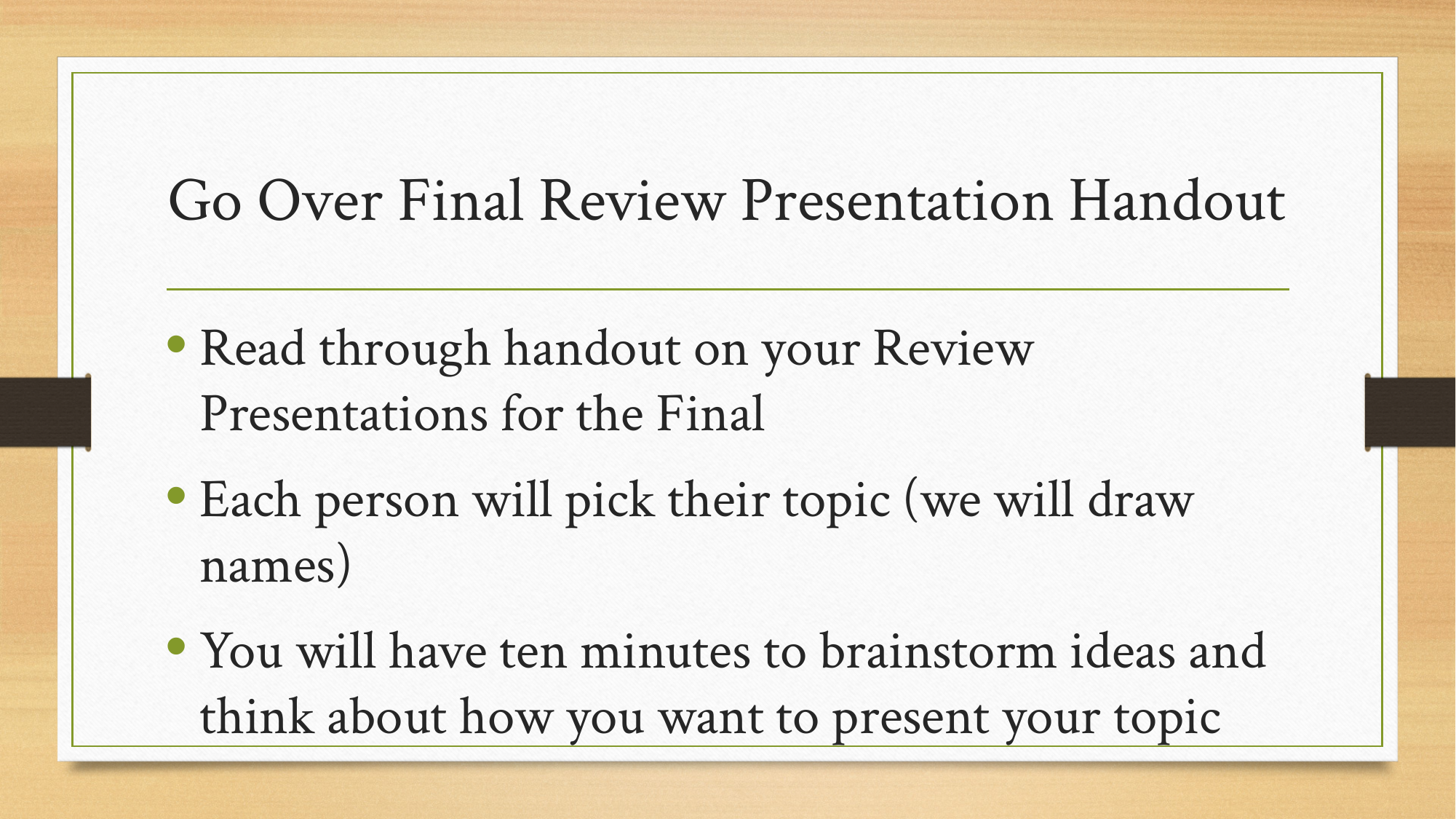

# Go Over Final Review Presentation Handout
Read through handout on your Review Presentations for the Final
Each person will pick their topic (we will draw names)
You will have ten minutes to brainstorm ideas and think about how you want to present your topic